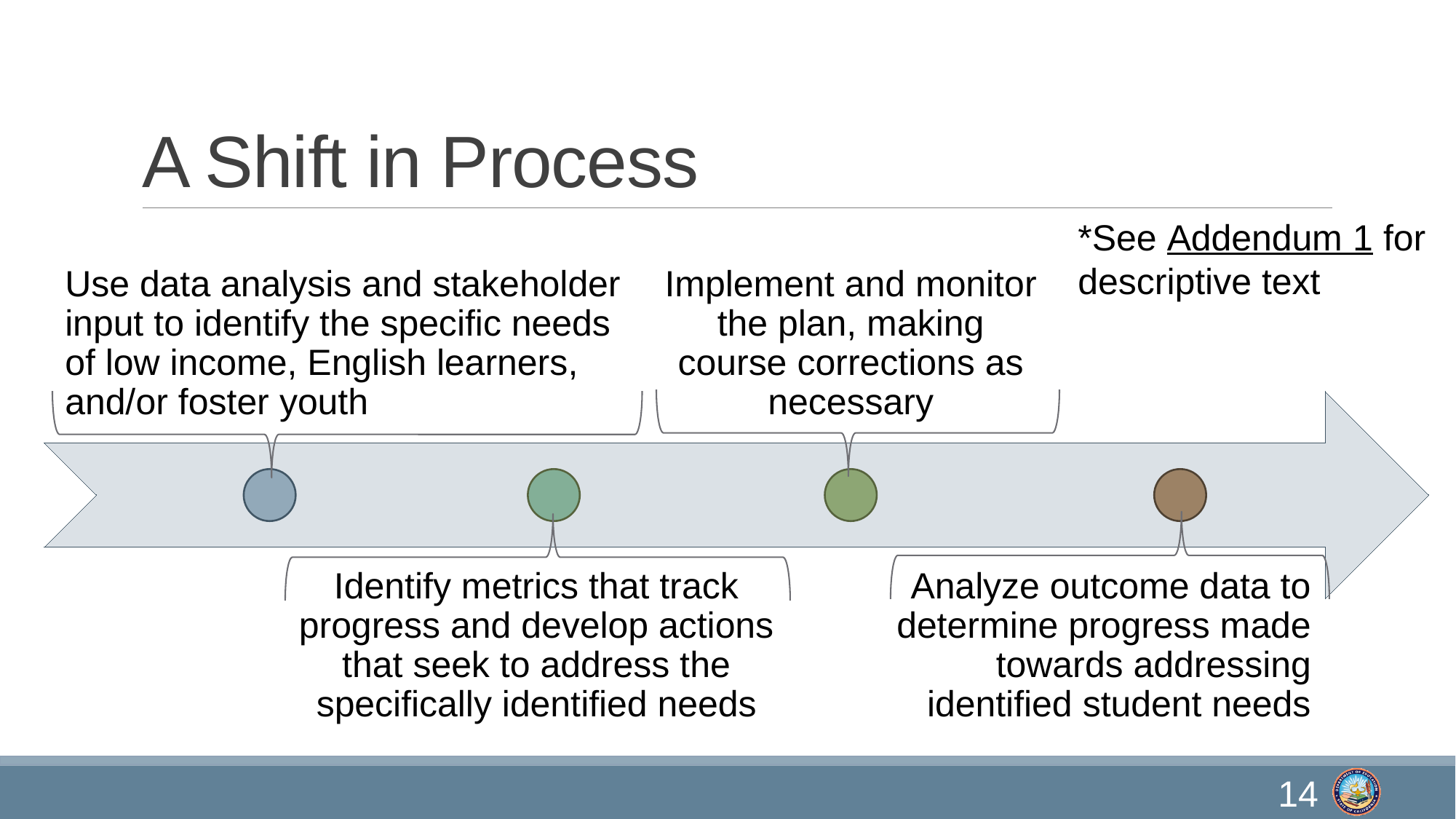

# A Shift in Process

*See Addendum 1 for descriptive text

Use data analysis and stakeholder input to identify the specific needs of low income, English learners, and/or foster youth
Implement and monitor the plan, making course corrections as necessary

Identify metrics that track progress and develop actions that seek to address the specifically identified needs
Analyze outcome data to determine progress made towards addressing identified student needs
14